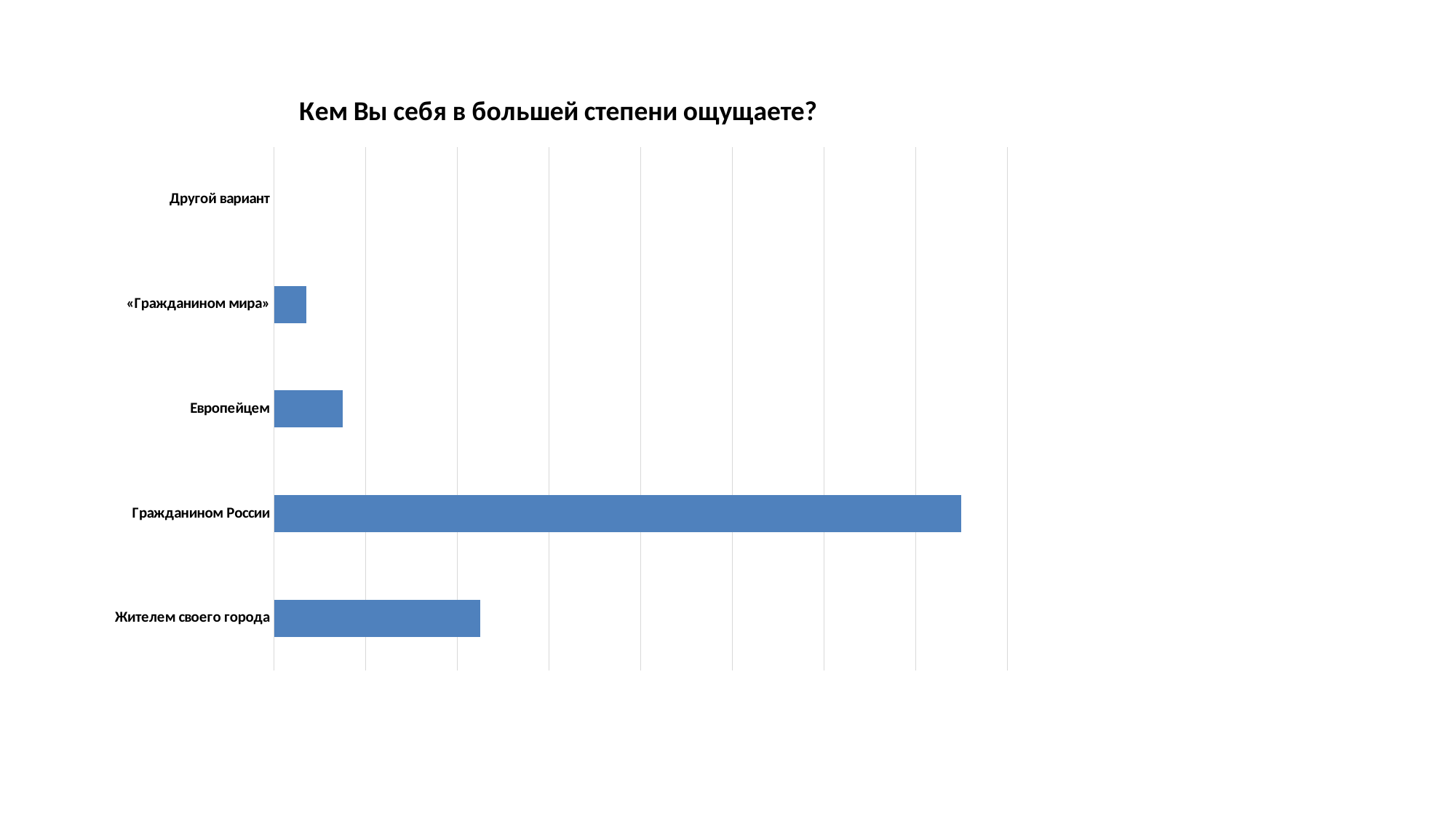

### Chart: Кем Вы себя в большей степени ощущаете?

| Category |  |
|---|---|
| Жителем своего города | 45.0 |
| Гражданином России | 150.0 |
| Европейцем | 15.0 |
| «Гражданином мира» | 7.0 |
| Другой вариант | None |